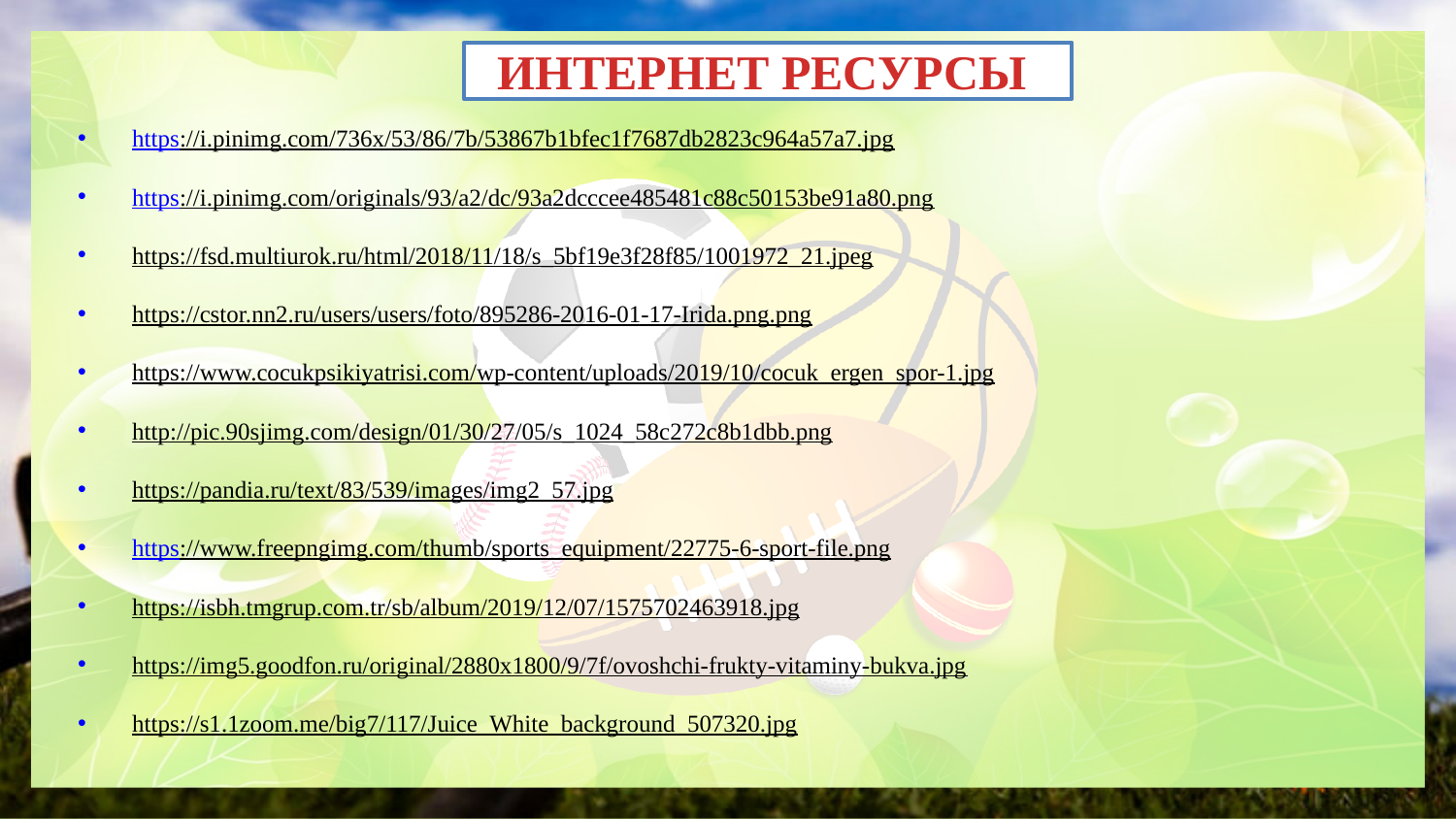

# ИНТЕРНЕТ РЕСУРСЫ
https://i.pinimg.com/736x/53/86/7b/53867b1bfec1f7687db2823c964a57a7.jpg
https://i.pinimg.com/originals/93/a2/dc/93a2dcccee485481c88c50153be91a80.png
https://fsd.multiurok.ru/html/2018/11/18/s_5bf19e3f28f85/1001972_21.jpeg
https://cstor.nn2.ru/users/users/foto/895286-2016-01-17-Irida.png.png
https://www.cocukpsikiyatrisi.com/wp-content/uploads/2019/10/cocuk_ergen_spor-1.jpg
http://pic.90sjimg.com/design/01/30/27/05/s_1024_58c272c8b1dbb.png
https://pandia.ru/text/83/539/images/img2_57.jpg
https://www.freepngimg.com/thumb/sports_equipment/22775-6-sport-file.png
https://isbh.tmgrup.com.tr/sb/album/2019/12/07/1575702463918.jpg
https://img5.goodfon.ru/original/2880x1800/9/7f/ovoshchi-frukty-vitaminy-bukva.jpg
https://s1.1zoom.me/big7/117/Juice_White_background_507320.jpg